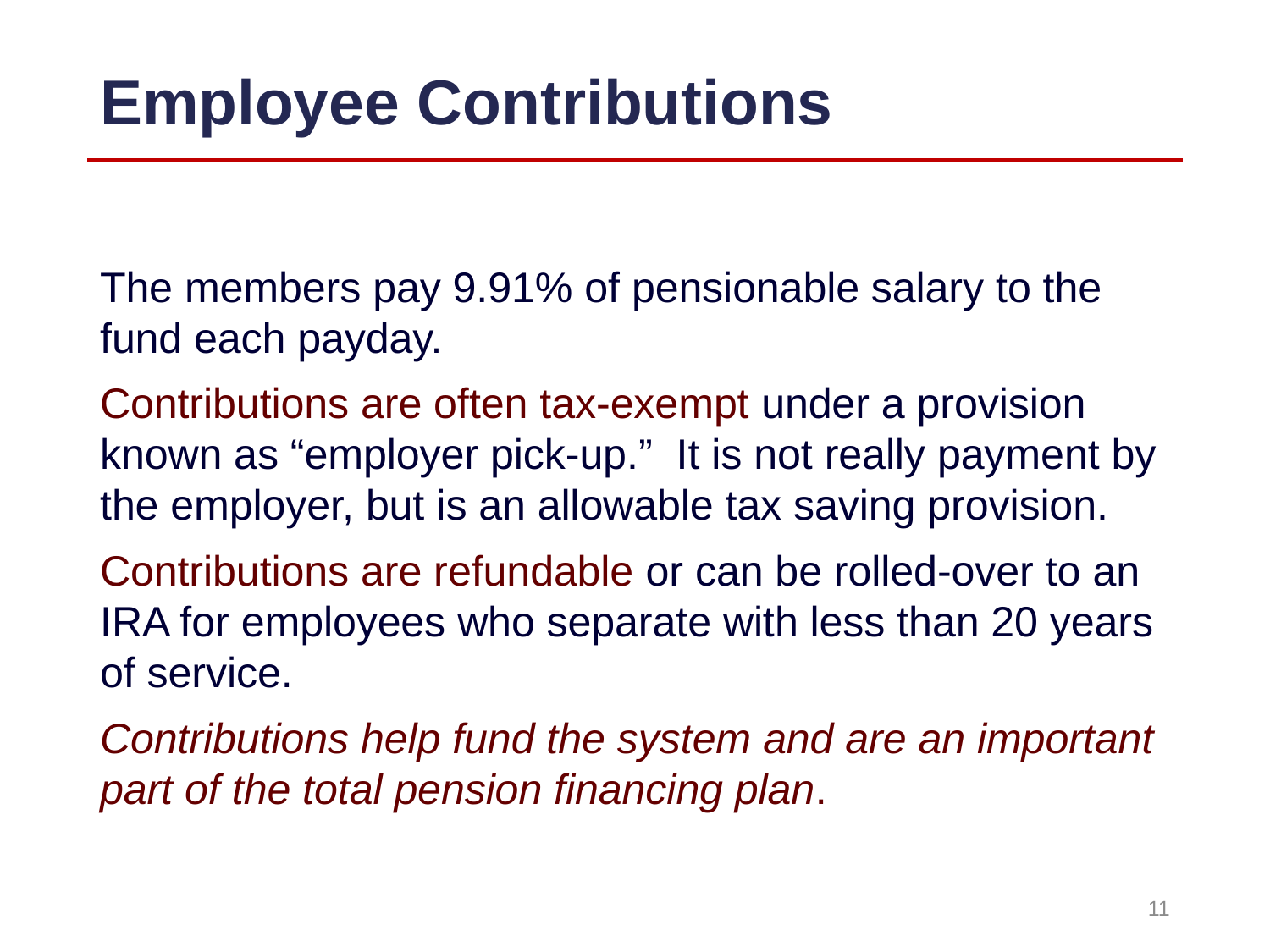

# Employee Contributions
The members pay 9.91% of pensionable salary to the fund each payday.
Contributions are often tax-exempt under a provision known as “employer pick-up.”  It is not really payment by the employer, but is an allowable tax saving provision.
Contributions are refundable or can be rolled-over to an IRA for employees who separate with less than 20 years of service.
Contributions help fund the system and are an important part of the total pension financing plan.
11